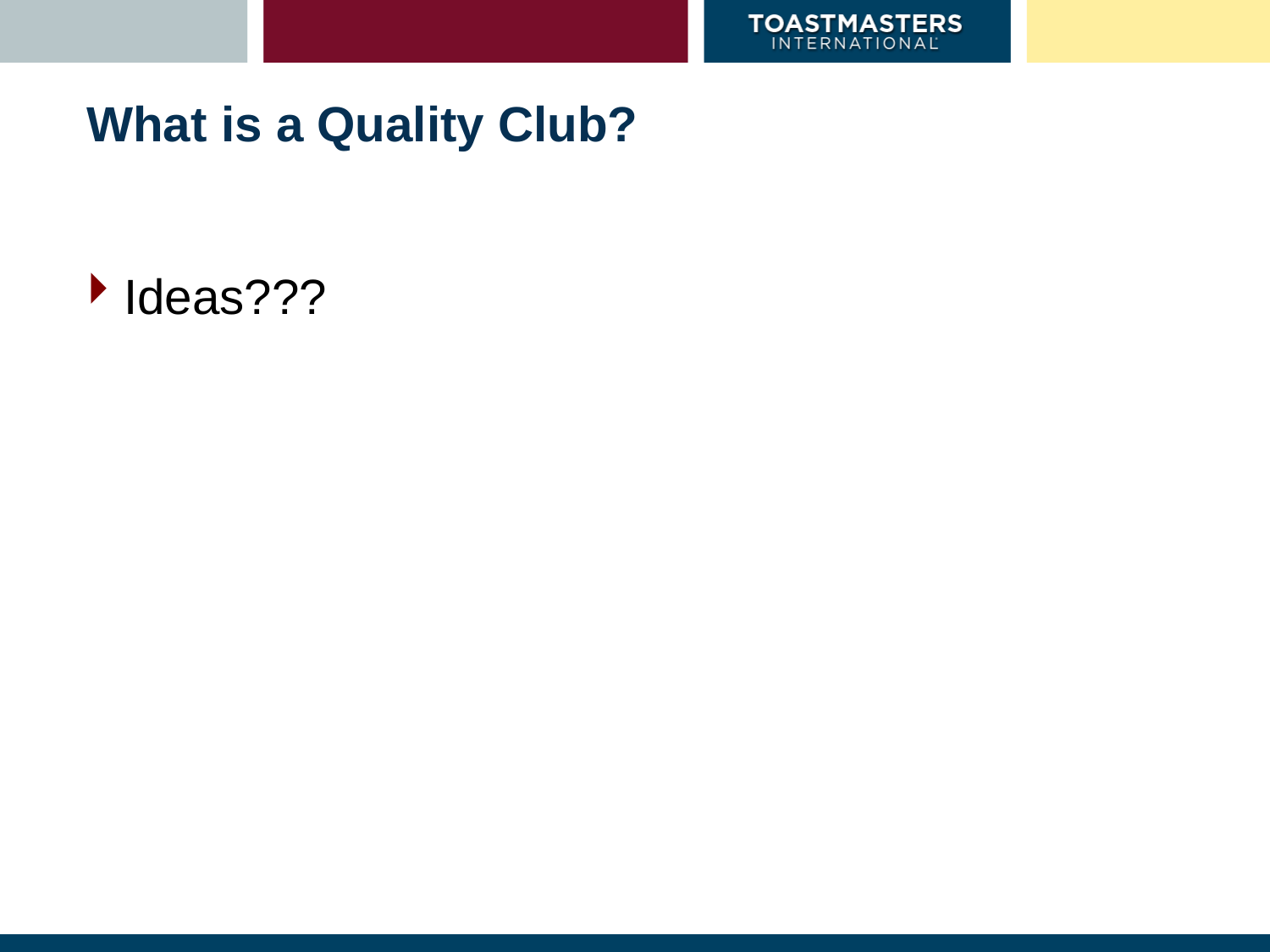

# What is a Quality Club?

Ideas???